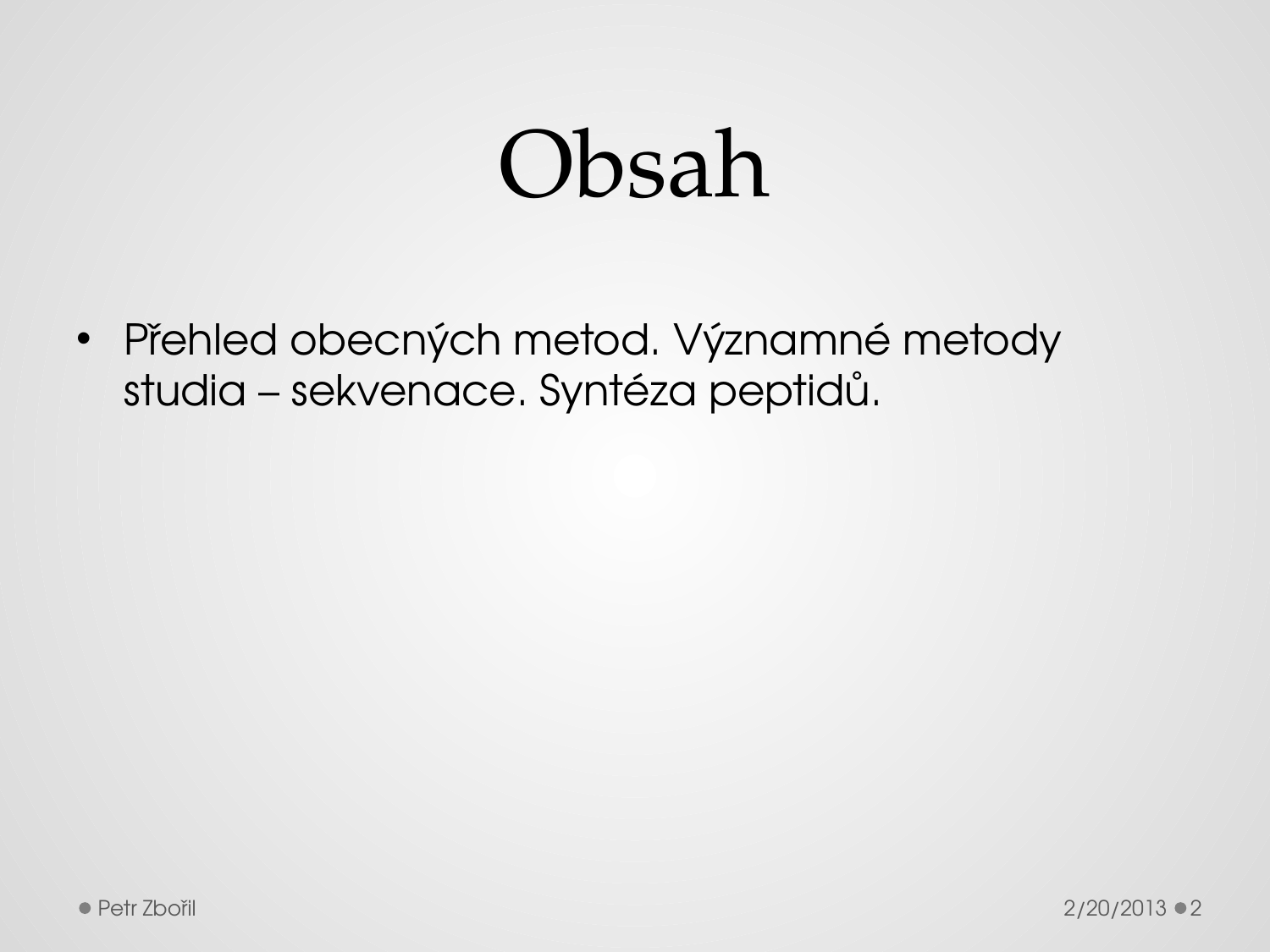

# Obsah
Přehled obecných metod. Významné metody studia – sekvenace. Syntéza peptidů.
Petr Zbořil
2/20/2013
2